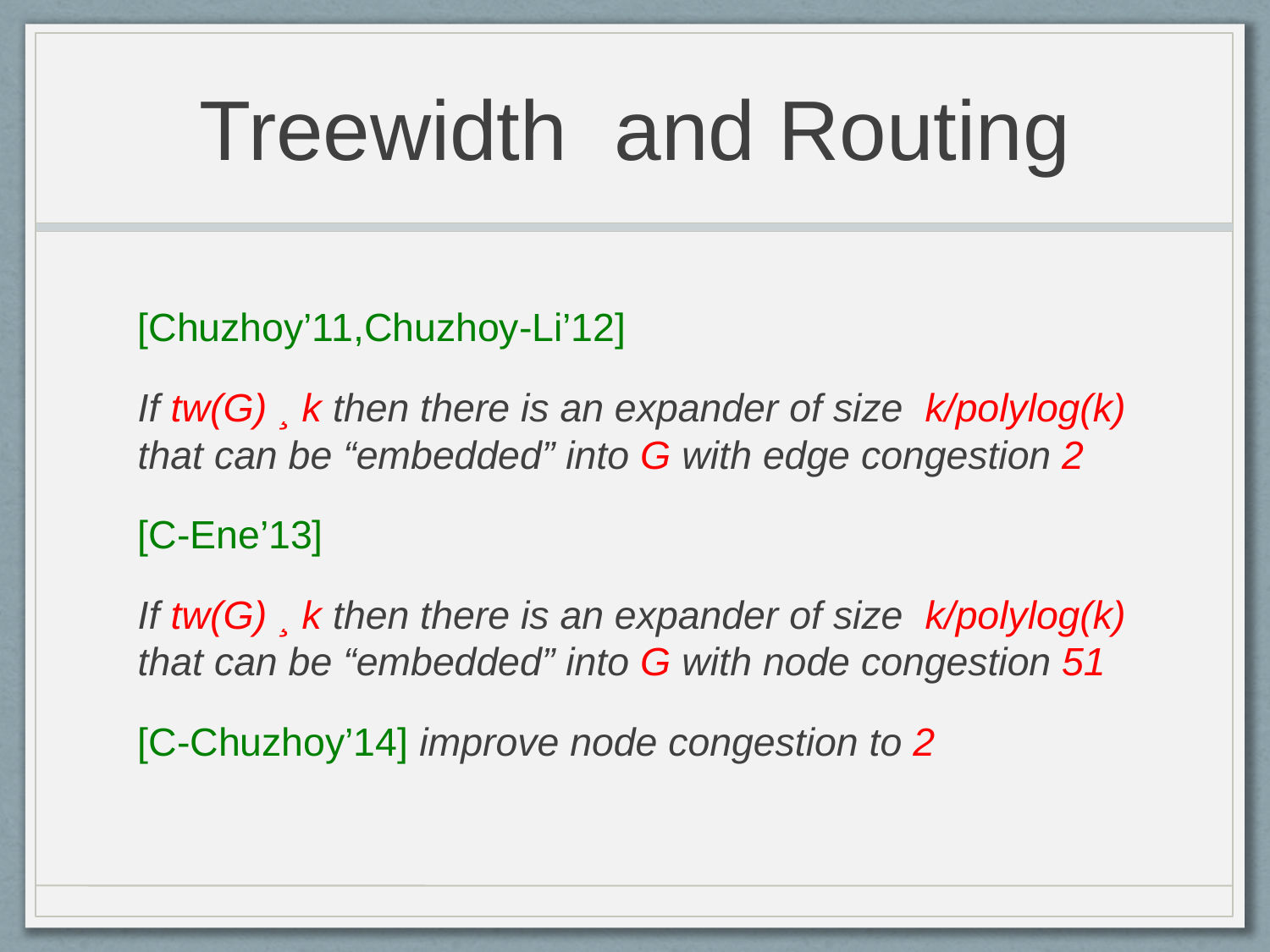

# Treewidth  and Routing
[Chuzhoy’11,Chuzhoy-Li’12]
If tw(G) ¸ k then there is an expander of size  k/polylog(k) that can be “embedded” into G with edge congestion 2
[C-Ene’13]
If tw(G) ¸ k then there is an expander of size  k/polylog(k) that can be “embedded” into G with node congestion 51
[C-Chuzhoy’14] improve node congestion to 2